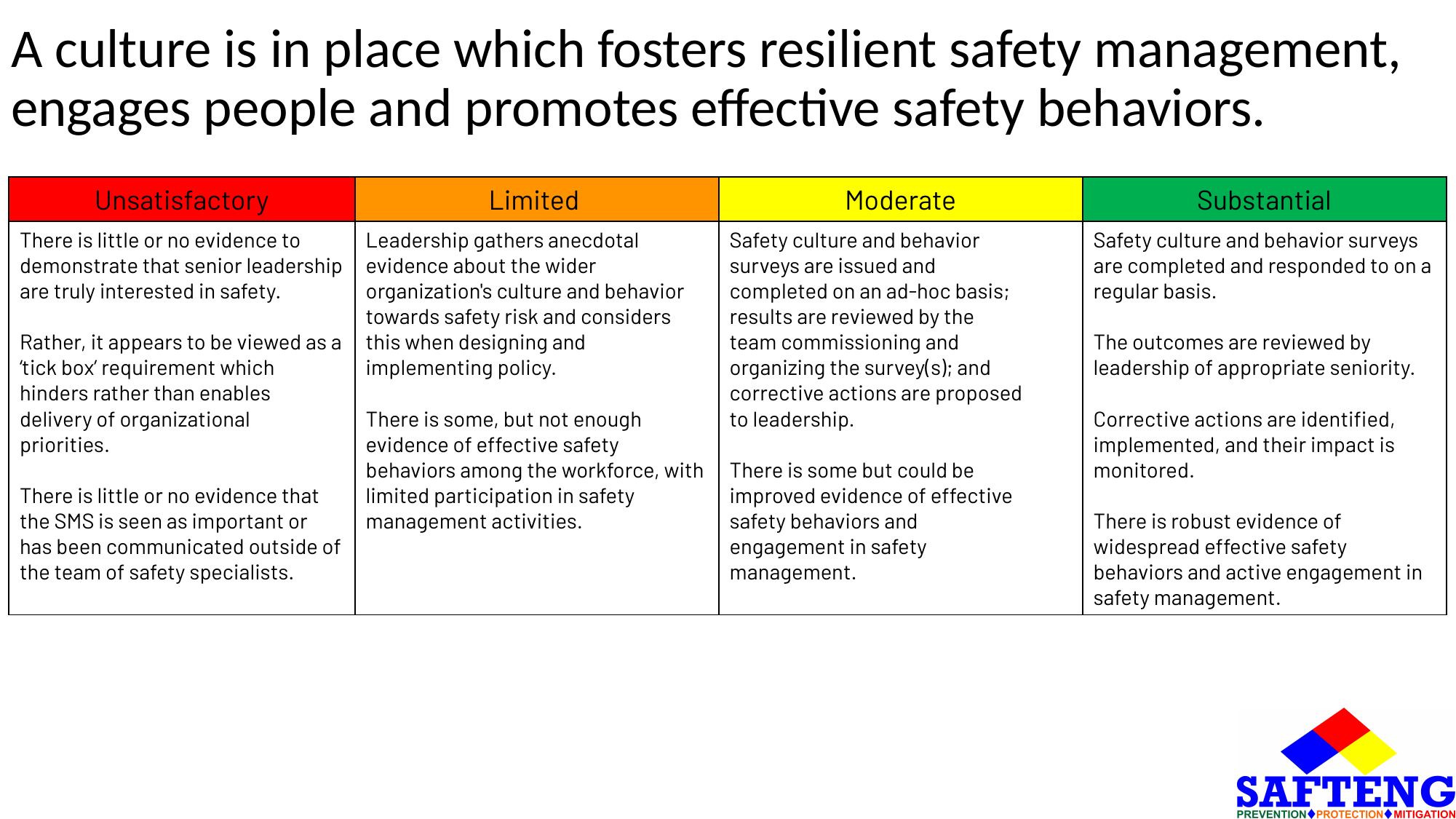

# A culture is in place which fosters resilient safety management, engages people and promotes effective safety behaviors.
| Unsatisfactory | Limited | Moderate | Substantial |
| --- | --- | --- | --- |
| There is little or no evidence to demonstrate that senior leadership are truly interested in safety. Rather, it appears to be viewed as a ‘tick box’ requirement which hinders rather than enables delivery of organizational priorities. There is little or no evidence that the SMS is seen as important or has been communicated outside of the team of safety specialists. | Leadership gathers anecdotal evidence about the wider organization's culture and behavior towards safety risk and considers this when designing and implementing policy. There is some, but not enough evidence of effective safety behaviors among the workforce, with limited participation in safety management activities. | Safety culture and behavior surveys are issued and completed on an ad-hoc basis; results are reviewed by the team commissioning and organizing the survey(s); and corrective actions are proposed to leadership. There is some but could be improved evidence of effective safety behaviors and engagement in safety management. | Safety culture and behavior surveys are completed and responded to on a regular basis. The outcomes are reviewed by leadership of appropriate seniority. Corrective actions are identified, implemented, and their impact is monitored. There is robust evidence of widespread effective safety behaviors and active engagement in safety management. |